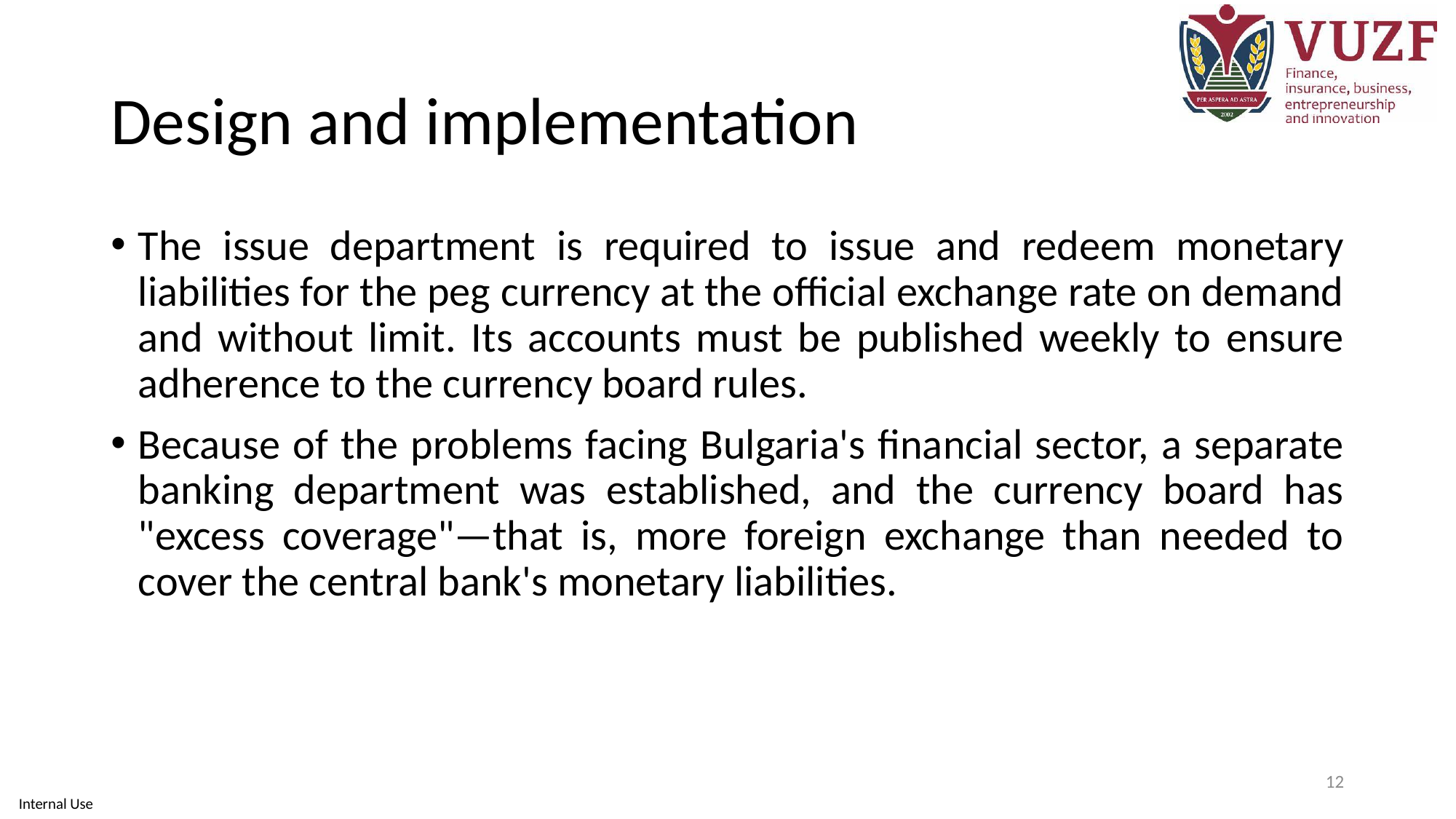

# Design and implementation
The issue department is required to issue and redeem monetary liabilities for the peg currency at the official exchange rate on demand and without limit. Its accounts must be published weekly to ensure adherence to the currency board rules.
Because of the problems facing Bulgaria's financial sector, a separate banking department was established, and the currency board has "excess coverage"—that is, more foreign exchange than needed to cover the central bank's monetary liabilities.

12